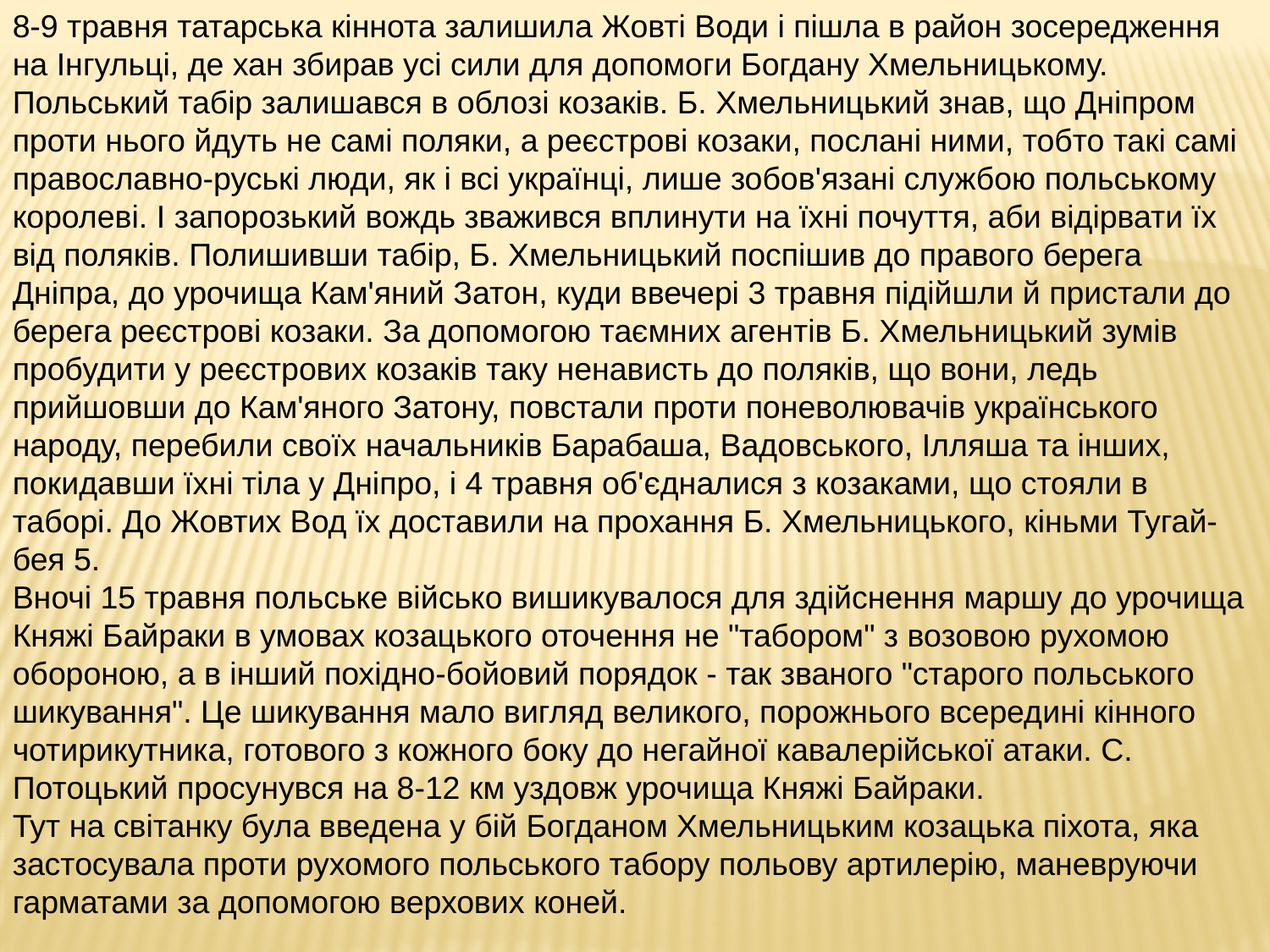

8-9 травня татарська кіннота залишила Жовті Води і пішла в район зосередження на Інгульці, де хан збирав усі сили для допомоги Богдану Хмельницькому.
Польський табір залишався в облозі козаків. Б. Хмельницький знав, що Дніпром проти нього йдуть не самі поляки, а реєстрові козаки, послані ними, тобто такі самі православно-руські люди, як і всі українці, лише зобов'язані службою польському королеві. І запорозький вождь зважився вплинути на їхні почуття, аби відірвати їх від поляків. Полишивши табір, Б. Хмельницький поспішив до правого берега Дніпра, до урочища Кам'яний Затон, куди ввечері 3 травня підійшли й пристали до берега реєстрові козаки. За допомогою таємних агентів Б. Хмельницький зумів пробудити у реєстрових козаків таку ненависть до поляків, що вони, ледь прийшовши до Кам'яного Затону, повстали проти поневолювачів українського народу, перебили своїх начальників Барабаша, Вадовського, Ілляша та інших, покидавши їхні тіла у Дніпро, і 4 травня об'єдналися з козаками, що стояли в таборі. До Жовтих Вод їх доставили на прохання Б. Хмельницького, кіньми Тугай-бея 5.
Вночі 15 травня польське військо вишикувалося для здійснення маршу до урочища Княжі Байраки в умовах козацького оточення не "табором" з возовою рухомою обороною, а в інший похідно-бойовий порядок - так званого "старого польського шикування". Це шикування мало вигляд великого, порожнього всередині кінного чотирикутника, готового з кожного боку до негайної кавалерійської атаки. С. Потоцький просунувся на 8-12 км уздовж урочища Княжі Байраки.
Тут на світанку була введена у бій Богданом Хмельницьким козацька піхота, яка застосувала проти рухомого польського табору польову артилерію, маневруючи гарматами за допомогою верхових коней.